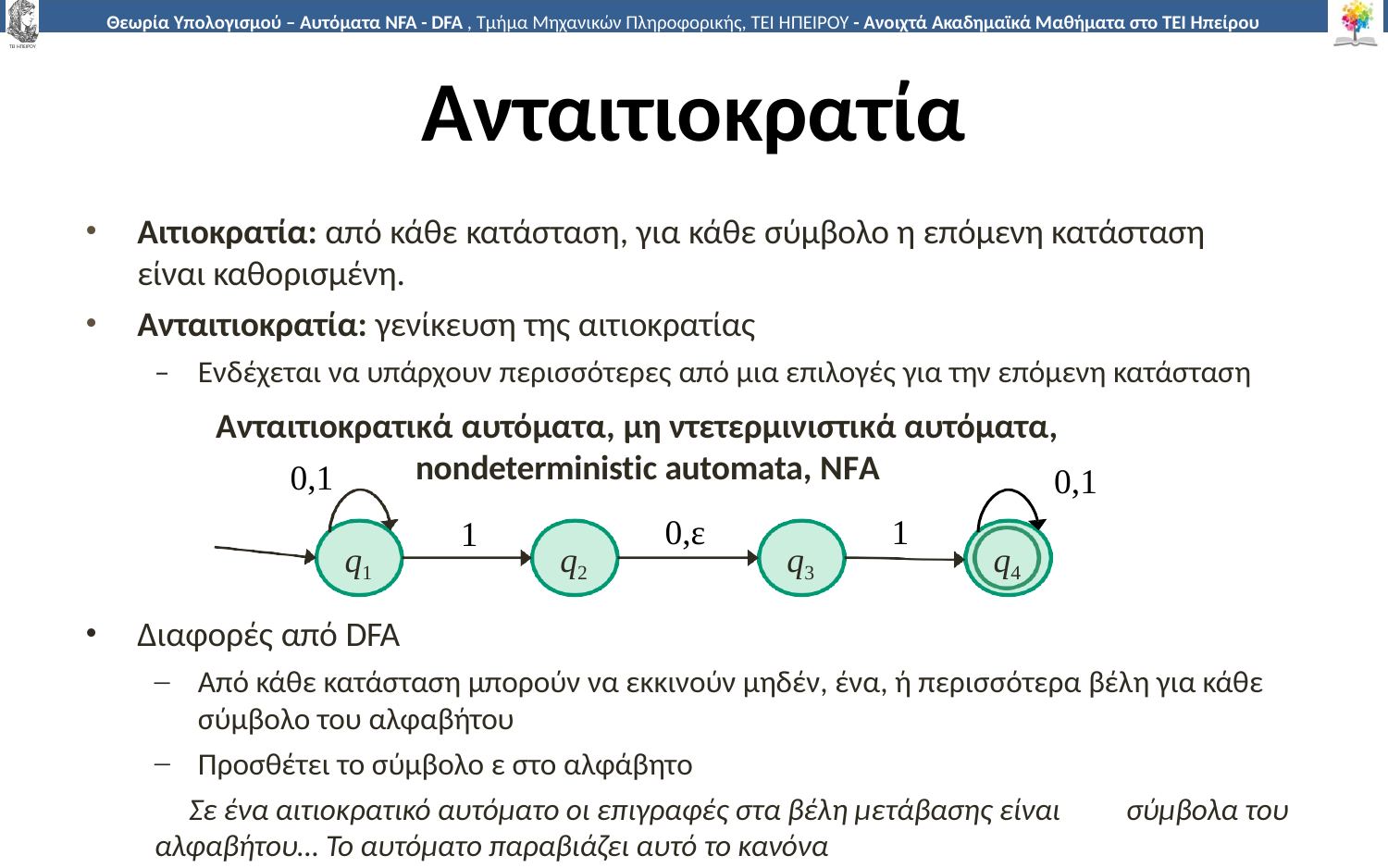

# Aνταιτιοκρατία
Αιτιοκρατία: από κάθε κατάσταση, για κάθε σύμβολο η επόμενη κατάσταση είναι καθορισμένη.
Ανταιτιοκρατία: γενίκευση της αιτιοκρατίας
–	Ενδέχεται να υπάρχουν περισσότερες από μια επιλογές για την επόμενη κατάσταση

Aνταιτιοκρατικά αυτόματα, μη ντετερμινιστικά αυτόματα, nondeterministic automata, NFA

Διαφορές από DFA
Από κάθε κατάσταση μπορούν να εκκινούν μηδέν, ένα, ή περισσότερα βέλη για κάθε σύμβολο του αλφαβήτου
Προσθέτει το σύμβολο ε στο αλφάβητο
     Σε ένα αιτιοκρατικό αυτόματο οι επιγραφές στα βέλη μετάβασης είναι 	σύμβολα του αλφαβήτου… Το αυτόματο παραβιάζει αυτό το κανόνα

0,1
0,1

0,ε
1
1
q1
q2
q3
q4